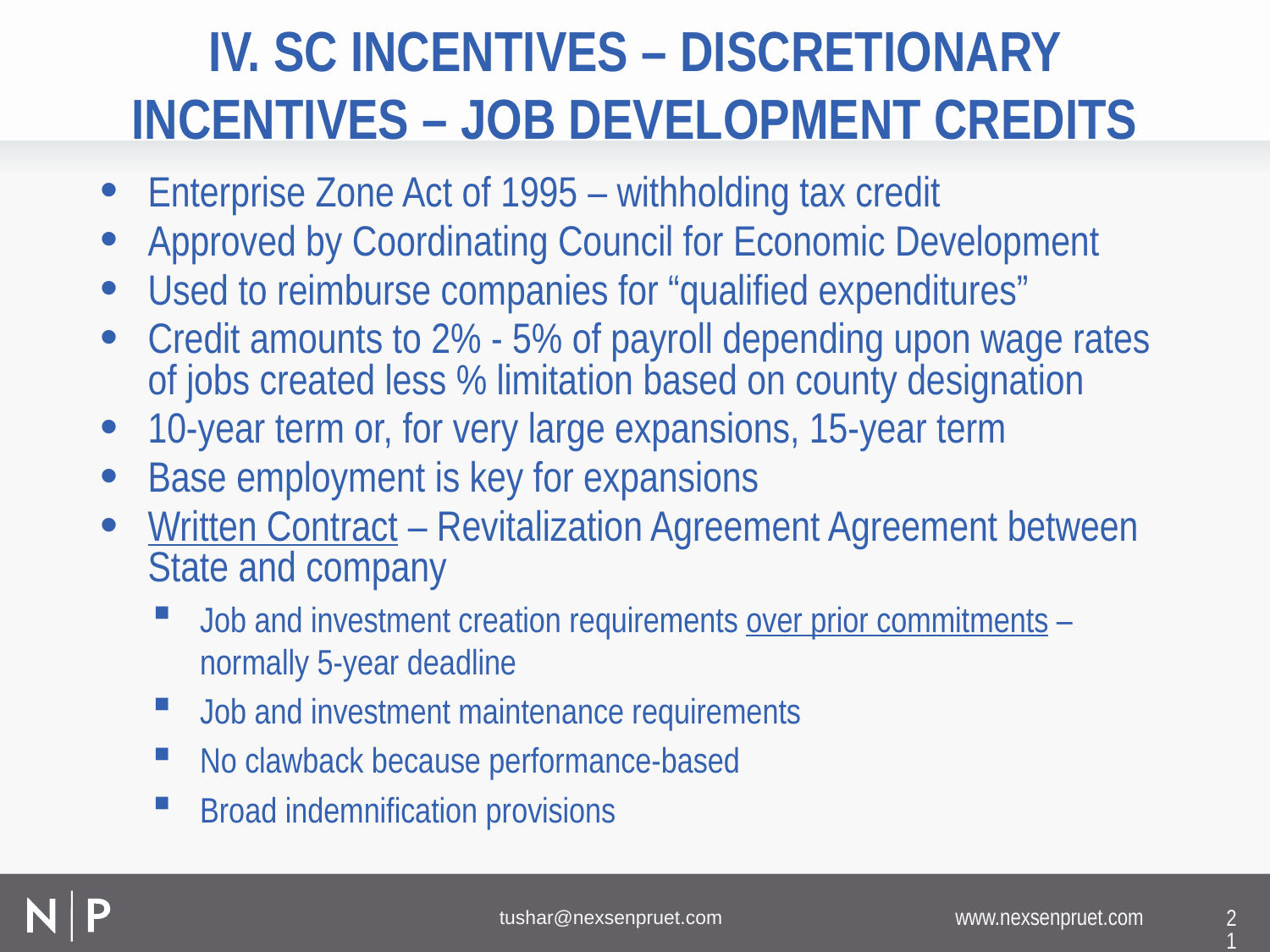

# Iv. SC Incentives – discretionary Incentives – job development credits
Enterprise Zone Act of 1995 – withholding tax credit
Approved by Coordinating Council for Economic Development
Used to reimburse companies for “qualified expenditures”
Credit amounts to 2% - 5% of payroll depending upon wage rates of jobs created less % limitation based on county designation
10-year term or, for very large expansions, 15-year term
Base employment is key for expansions
Written Contract – Revitalization Agreement Agreement between State and company
Job and investment creation requirements over prior commitments – normally 5-year deadline
Job and investment maintenance requirements
No clawback because performance-based
Broad indemnification provisions

21